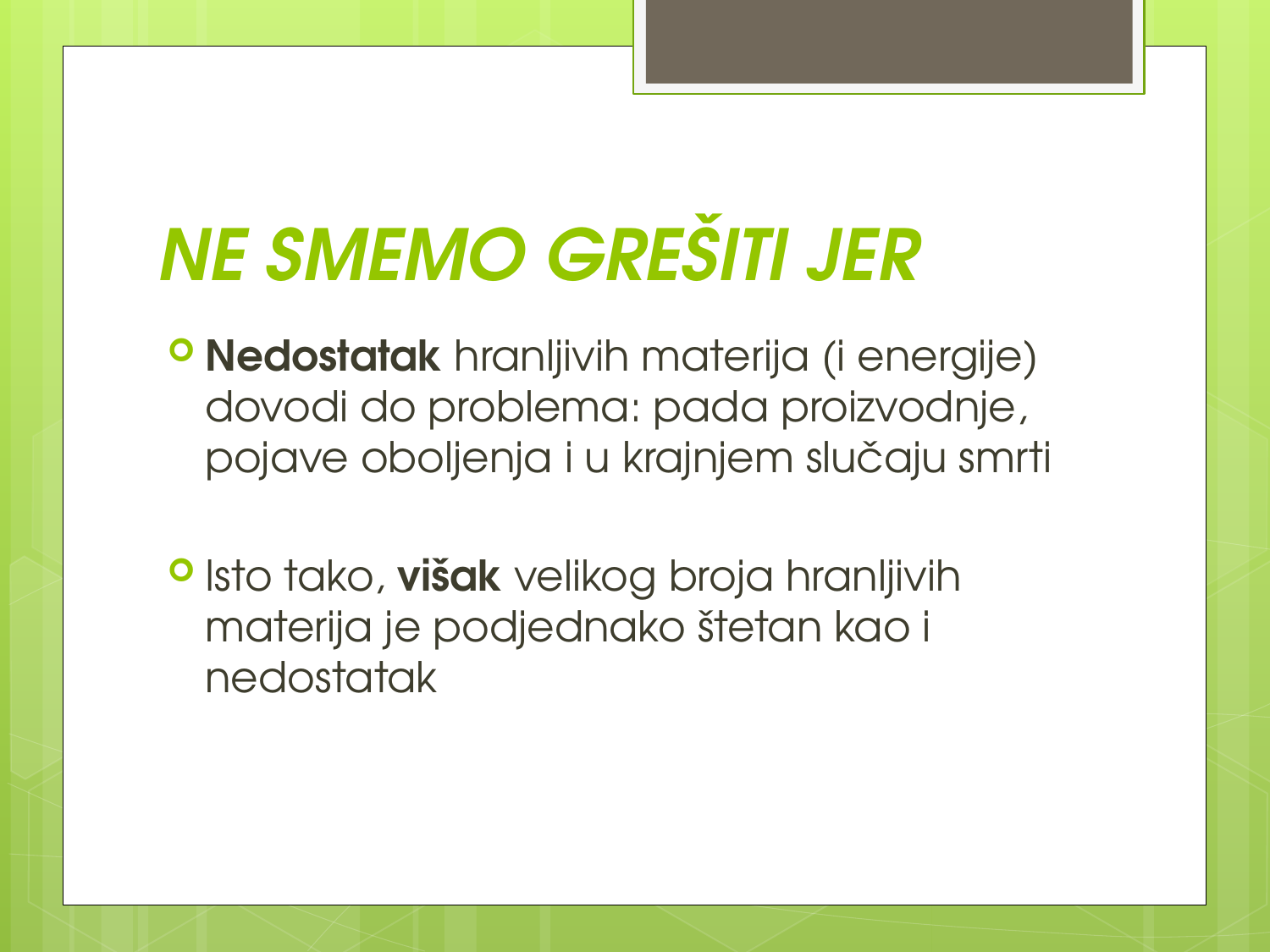

# NE SMEMO GREŠITI JER
Nedostatak hranljivih materija (i energije) dovodi do problema: pada proizvodnje, pojave oboljenja i u krajnjem slučaju smrti

Isto tako, višak velikog broja hranljivih materija je podjednako štetan kao i nedostatak